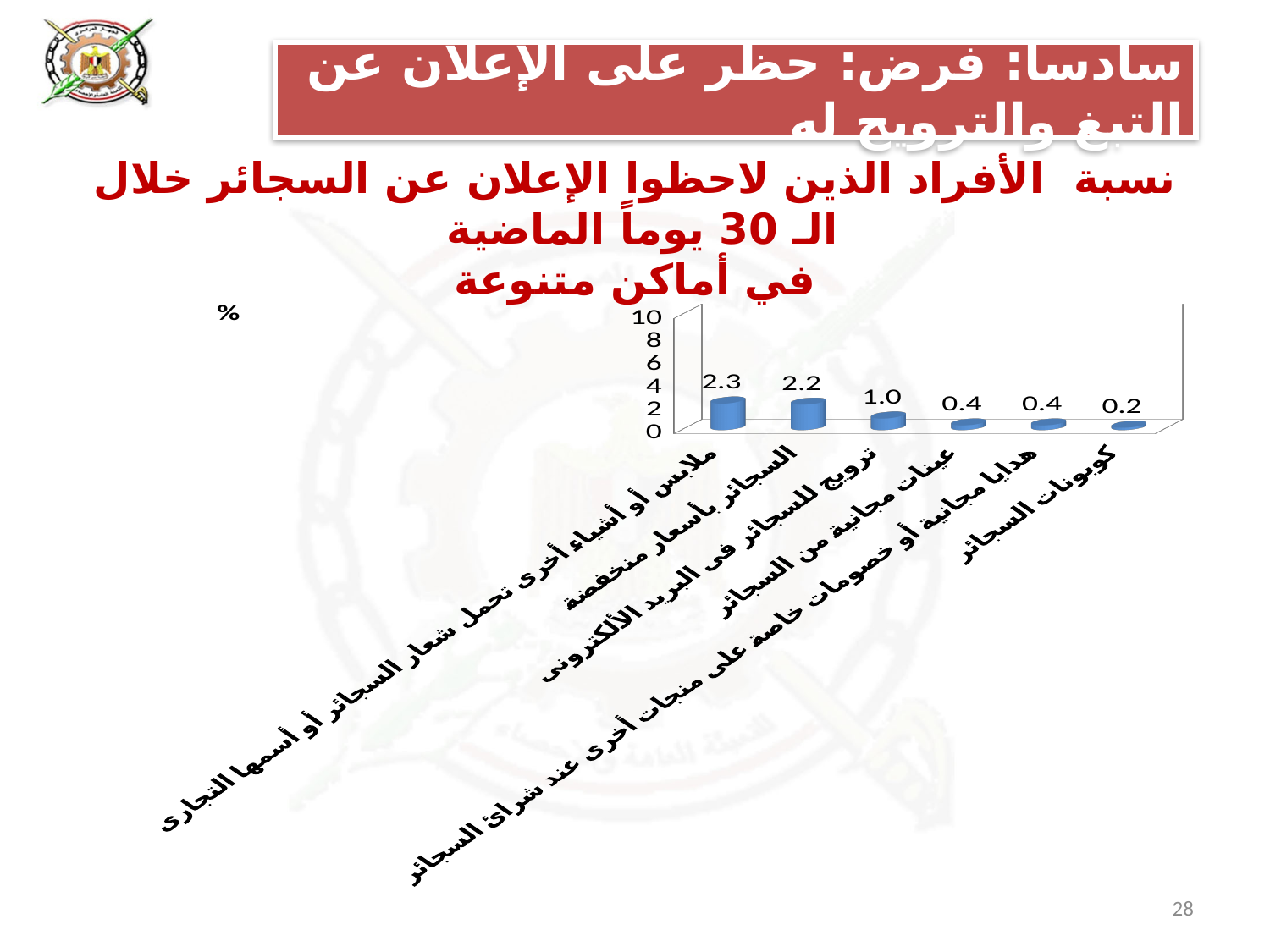

سادسا: فرض: حظر على الإعلان عن التبغ والترويج له

# نسبة  الأفراد الذين لاحظوا الإعلان عن السجائر خلال الـ 30 يوماً الماضية في أماكن متنوعة

[unsupported chart]

28